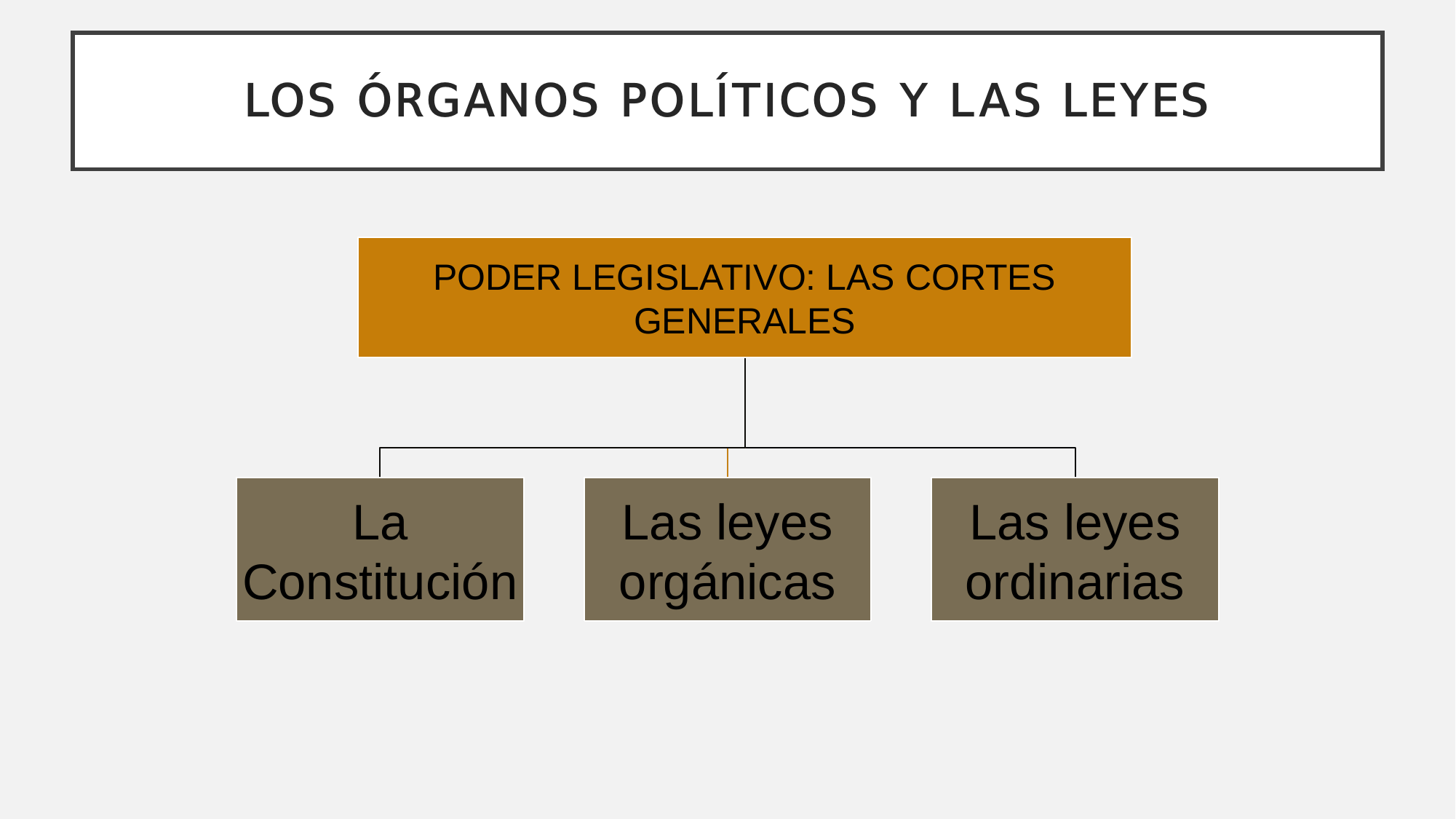

# LOS ÓRGANOS POLÍTICOS Y LAS LEYES
PODER LEGISLATIVO: LAS CORTES GENERALES
La Constitución
Las leyes orgánicas
Las leyes ordinarias